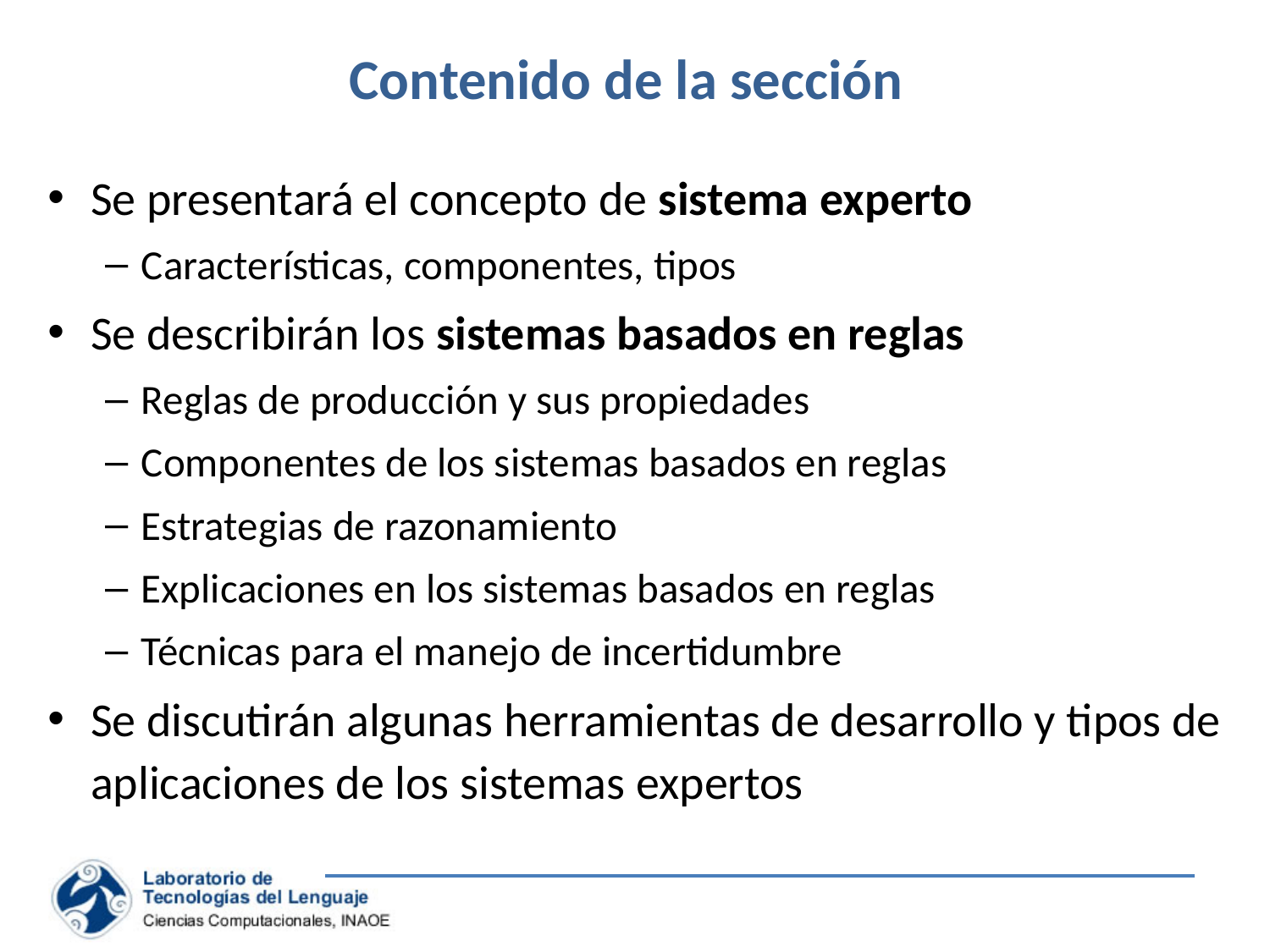

# Contenido de la sección
Se presentará el concepto de sistema experto
Características, componentes, tipos
Se describirán los sistemas basados en reglas
Reglas de producción y sus propiedades
Componentes de los sistemas basados en reglas
Estrategias de razonamiento
Explicaciones en los sistemas basados en reglas
Técnicas para el manejo de incertidumbre
Se discutirán algunas herramientas de desarrollo y tipos de aplicaciones de los sistemas expertos